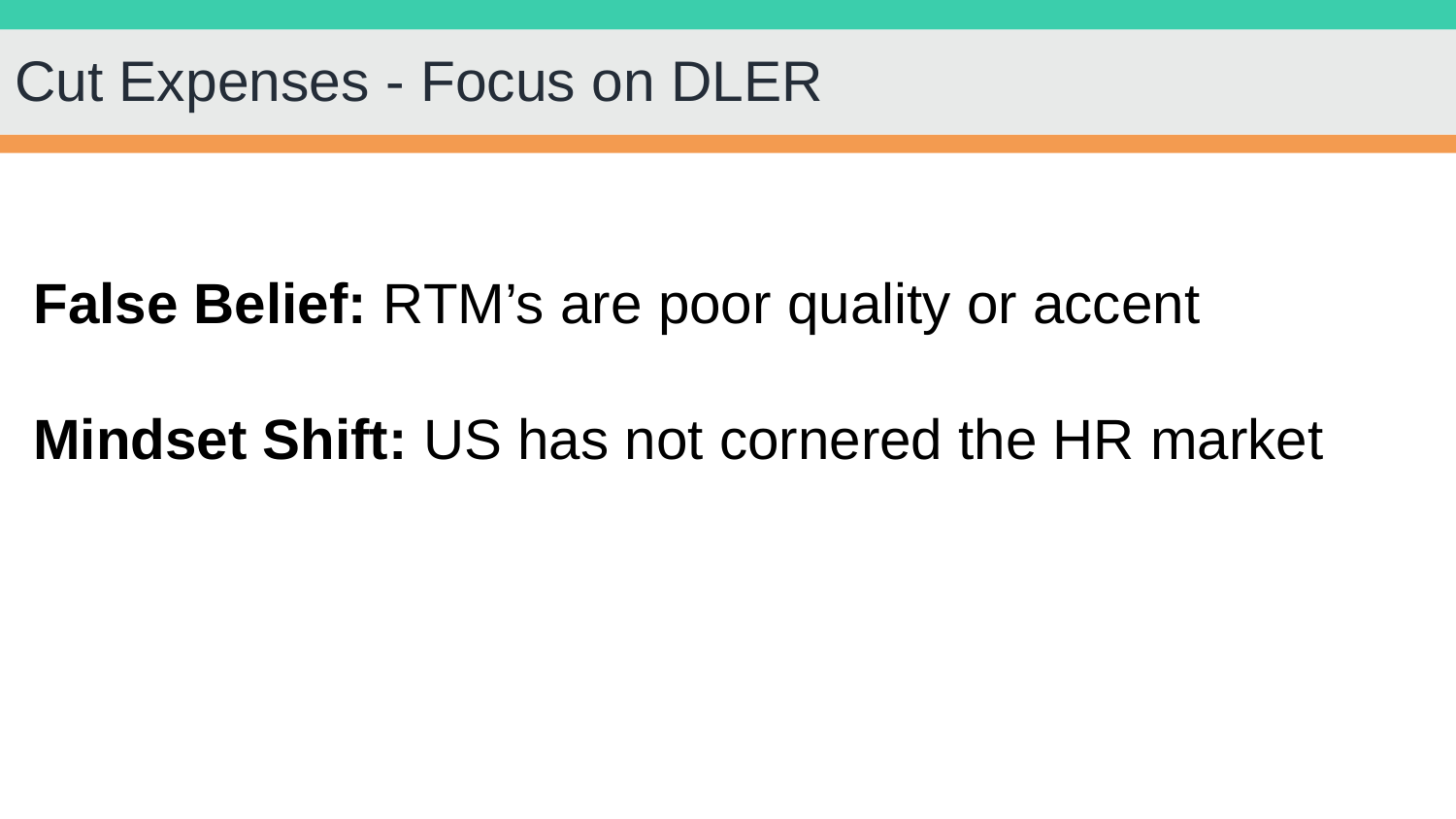

# Cut Expenses - Focus on DLER

False Belief: RTM’s are poor quality or accent

Mindset Shift: US has not cornered the HR market